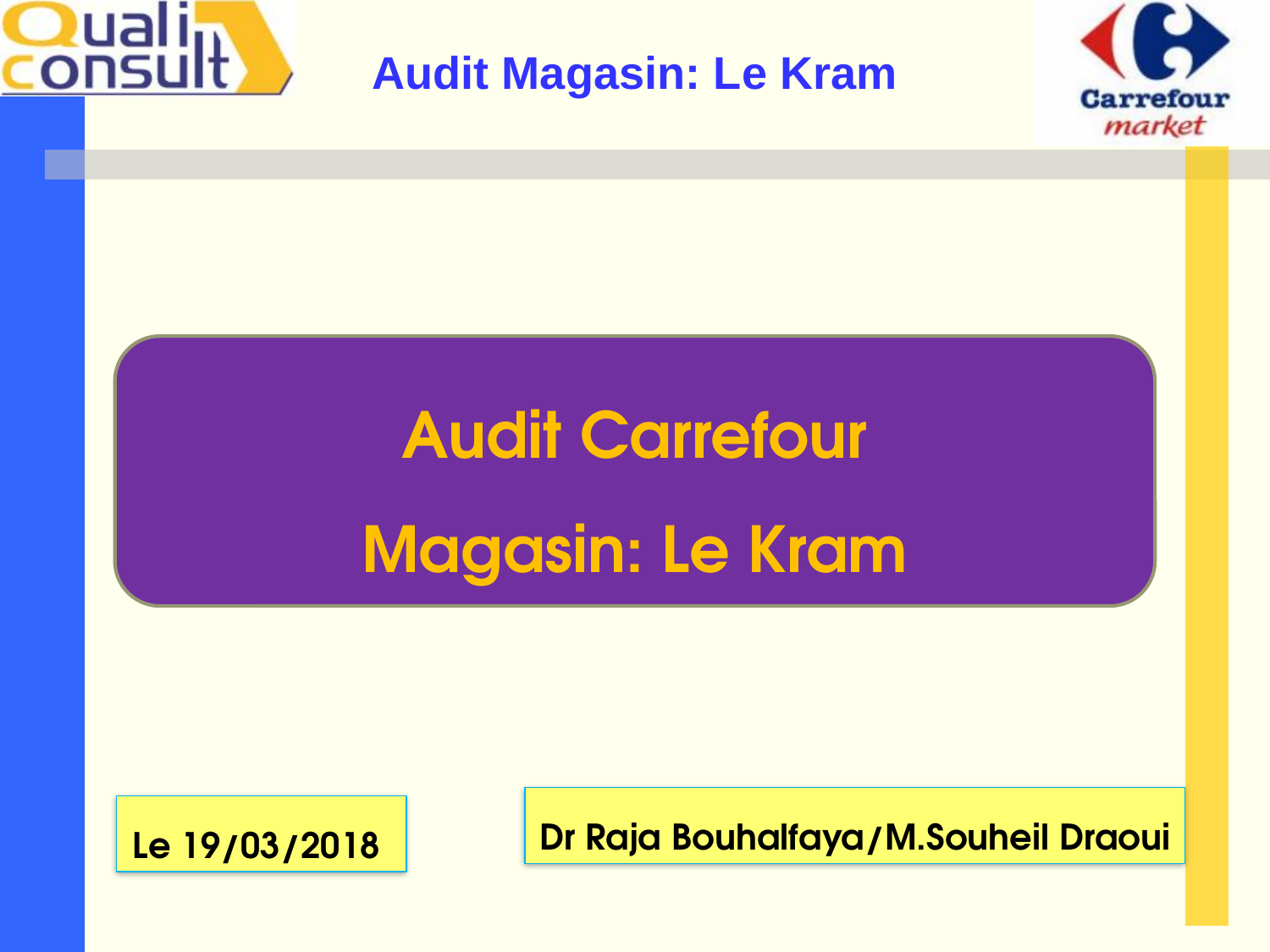

Audit Carrefour
Magasin: Le Kram
Dr Raja Bouhalfaya/M.Souheil Draoui
Le 19/03/2018